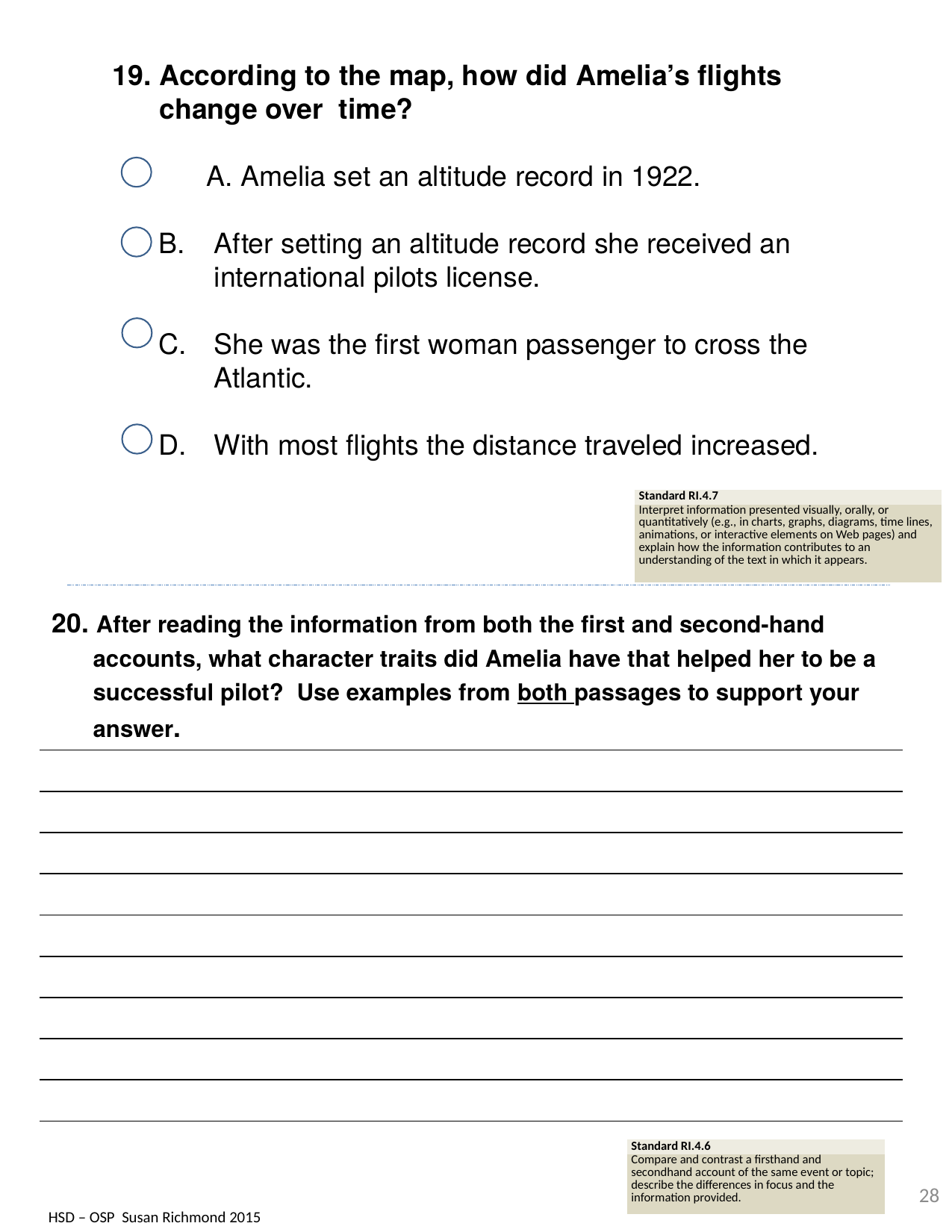

According to the map, how did Amelia’s flights change over  time?

 Amelia set an altitude record in 1922.

After setting an altitude record she received an international pilots license.

She was the first woman passenger to cross the Atlantic.

With most flights the distance traveled increased.

| Standard RI.4.7 |
| --- |
| Interpret information presented visually, orally, or quantitatively (e.g., in charts, graphs, diagrams, time lines, animations, or interactive elements on Web pages) and explain how the information contributes to an understanding of the text in which it appears. |
| 20. After reading the information from both the first and second-hand accounts, what character traits did Amelia have that helped her to be a successful pilot? Use examples from both passages to support your answer. |
| --- |
|  |
|  |
|  |
|  |
|  |
|  |
|  |
|  |
|  |
| Standard RI.4.6 |
| --- |
| Compare and contrast a firsthand and secondhand account of the same event or topic; describe the differences in focus and the information provided. |
28